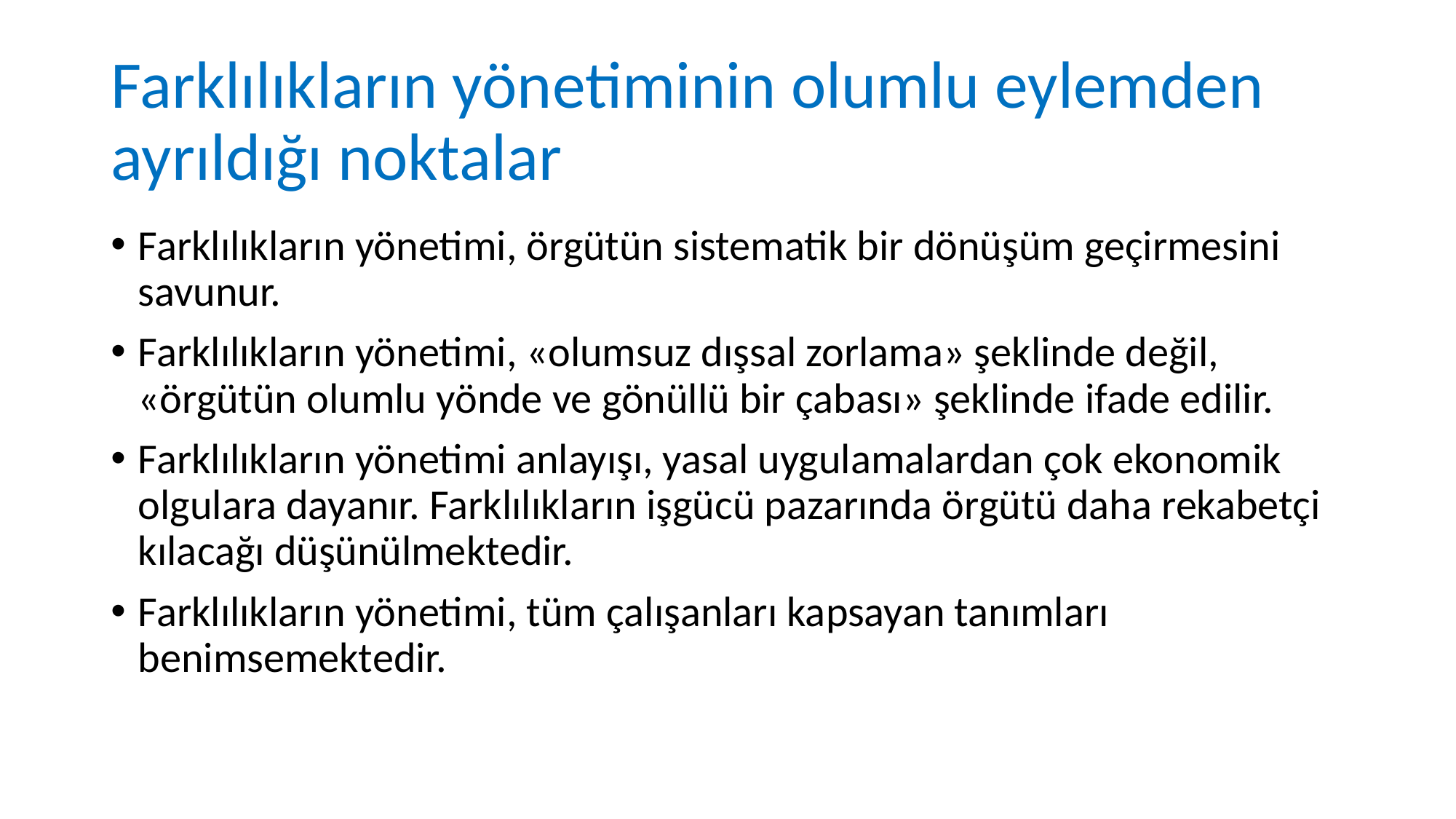

# Farklılıkların yönetiminin olumlu eylemden ayrıldığı noktalar
Farklılıkların yönetimi, örgütün sistematik bir dönüşüm geçirmesini savunur.
Farklılıkların yönetimi, «olumsuz dışsal zorlama» şeklinde değil, «örgütün olumlu yönde ve gönüllü bir çabası» şeklinde ifade edilir.
Farklılıkların yönetimi anlayışı, yasal uygulamalardan çok ekonomik olgulara dayanır. Farklılıkların işgücü pazarında örgütü daha rekabetçi kılacağı düşünülmektedir.
Farklılıkların yönetimi, tüm çalışanları kapsayan tanımları benimsemektedir.